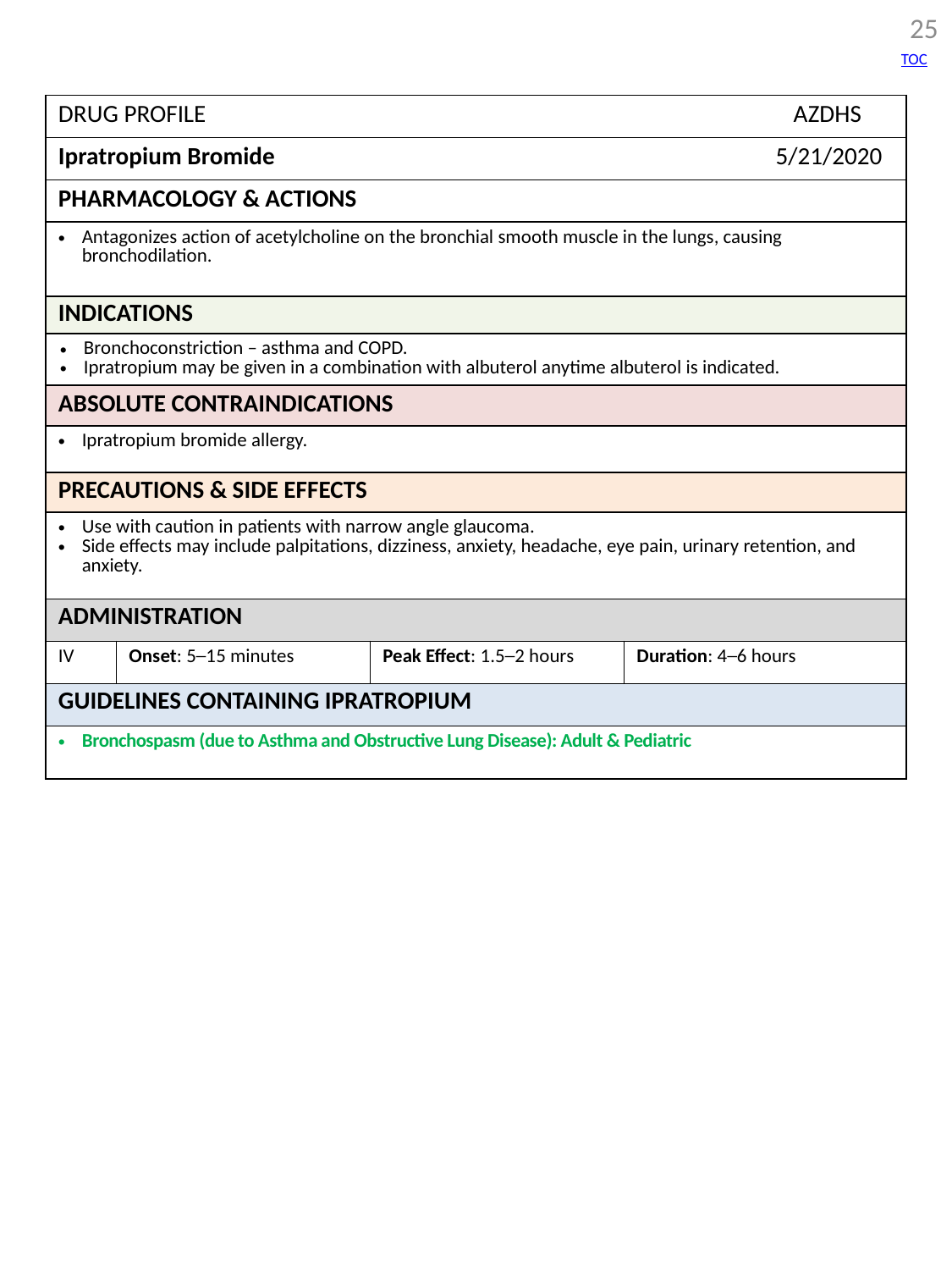

25
TOC
| DRUG PROFILE AZDHS |  |  |  |
| --- | --- | --- | --- |
| Ipratropium Bromide 5/21/2020 |  |  |  |
| PHARMACOLOGY & ACTIONS |  |  |  |
| Antagonizes action of acetylcholine on the bronchial smooth muscle in the lungs, causing bronchodilation. |  |  |  |
| INDICATIONS |  |  |  |
| Bronchoconstriction – asthma and COPD. Ipratropium may be given in a combination with albuterol anytime albuterol is indicated. |  |  |  |
| ABSOLUTE CONTRAINDICATIONS |  |  |  |
| Ipratropium bromide allergy. |  |  |  |
| PRECAUTIONS & SIDE EFFECTS |  |  |  |
| Use with caution in patients with narrow angle glaucoma. Side effects may include palpitations, dizziness, anxiety, headache, eye pain, urinary retention, and anxiety. |  |  |  |
| ADMINISTRATION |  |  |  |
| IV | Onset: 5─15 minutes | Peak Effect: 1.5─2 hours | Duration: 4─6 hours |
| GUIDELINES CONTAINING IPRATROPIUM |  |  |  |
| Bronchospasm (due to Asthma and Obstructive Lung Disease): Adult & Pediatric |  |  |  |